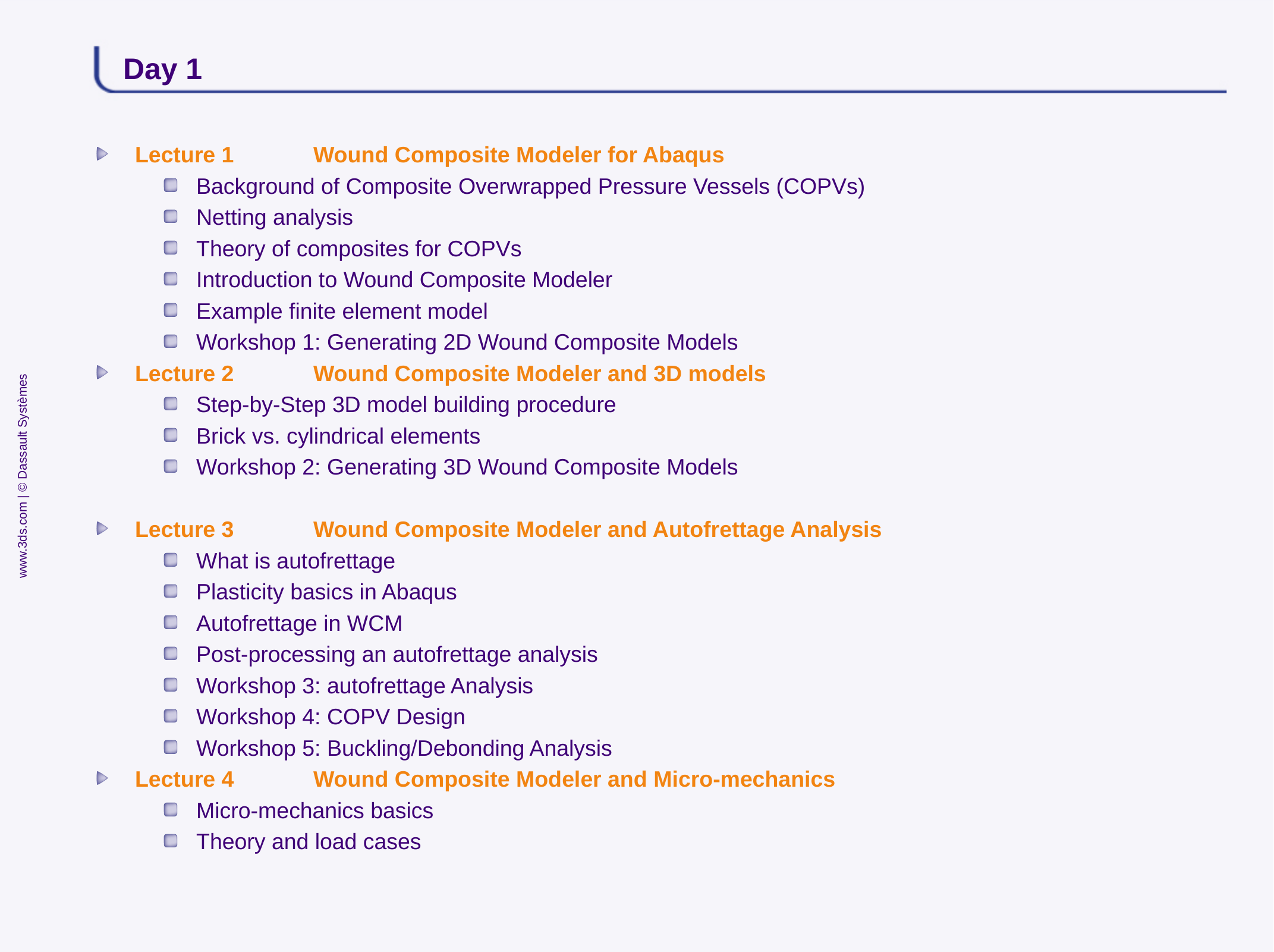

# Day 1
Lecture 1	Wound Composite Modeler for Abaqus
Background of Composite Overwrapped Pressure Vessels (COPVs)
Netting analysis
Theory of composites for COPVs
Introduction to Wound Composite Modeler
Example finite element model
Workshop 1: Generating 2D Wound Composite Models
Lecture 2	Wound Composite Modeler and 3D models
Step-by-Step 3D model building procedure
Brick vs. cylindrical elements
Workshop 2: Generating 3D Wound Composite Models

Lecture 3	Wound Composite Modeler and Autofrettage Analysis
What is autofrettage
Plasticity basics in Abaqus
Autofrettage in WCM
Post-processing an autofrettage analysis
Workshop 3: autofrettage Analysis
Workshop 4: COPV Design
Workshop 5: Buckling/Debonding Analysis
Lecture 4	Wound Composite Modeler and Micro-mechanics
Micro-mechanics basics
Theory and load cases